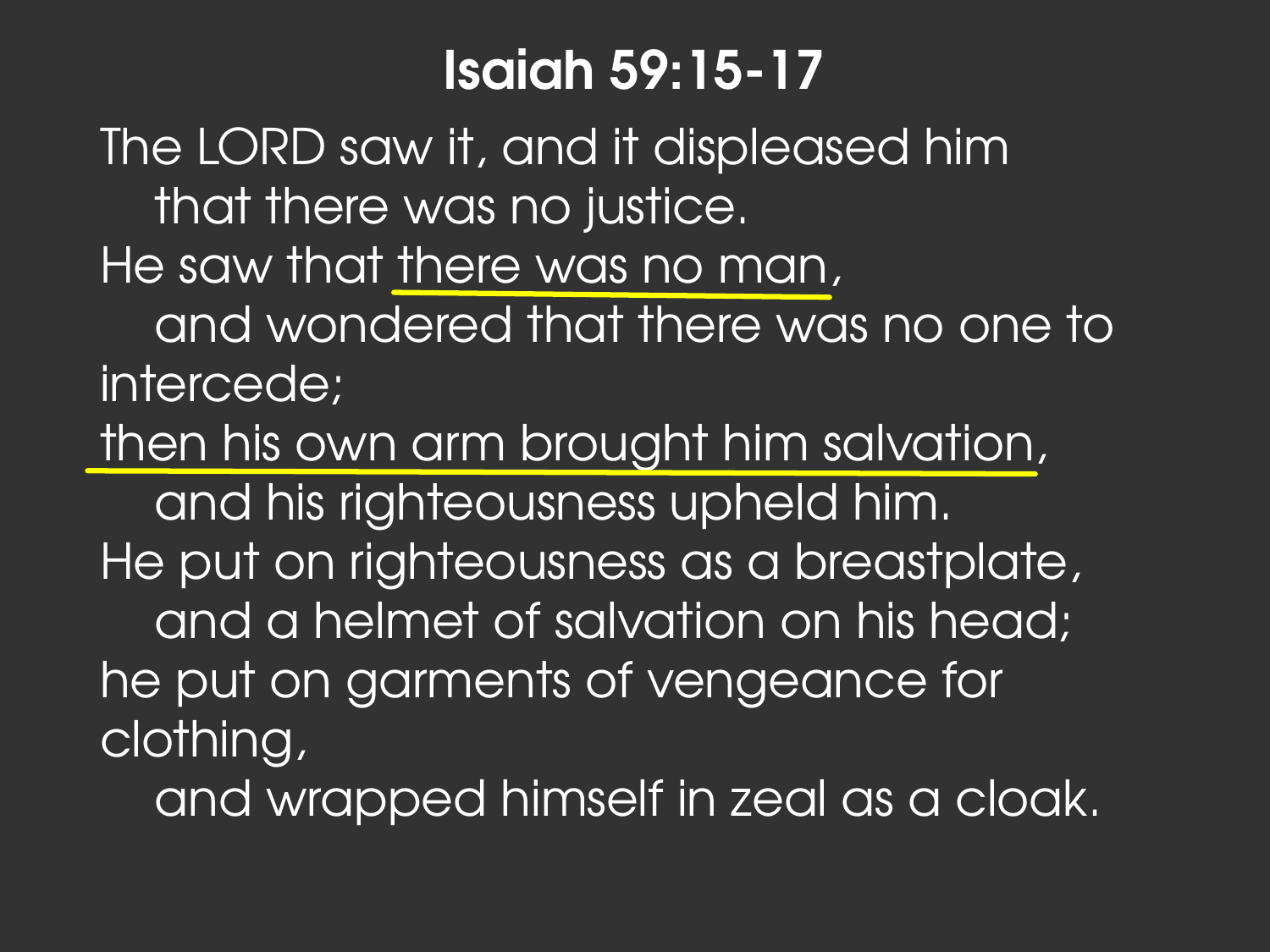

Isaiah 59:15-17
The Lord saw it, and it displeased him
    that there was no justice.
He saw that there was no man,
    and wondered that there was no one to intercede;
then his own arm brought him salvation,
    and his righteousness upheld him.
He put on righteousness as a breastplate,
    and a helmet of salvation on his head;
he put on garments of vengeance for clothing,
    and wrapped himself in zeal as a cloak.